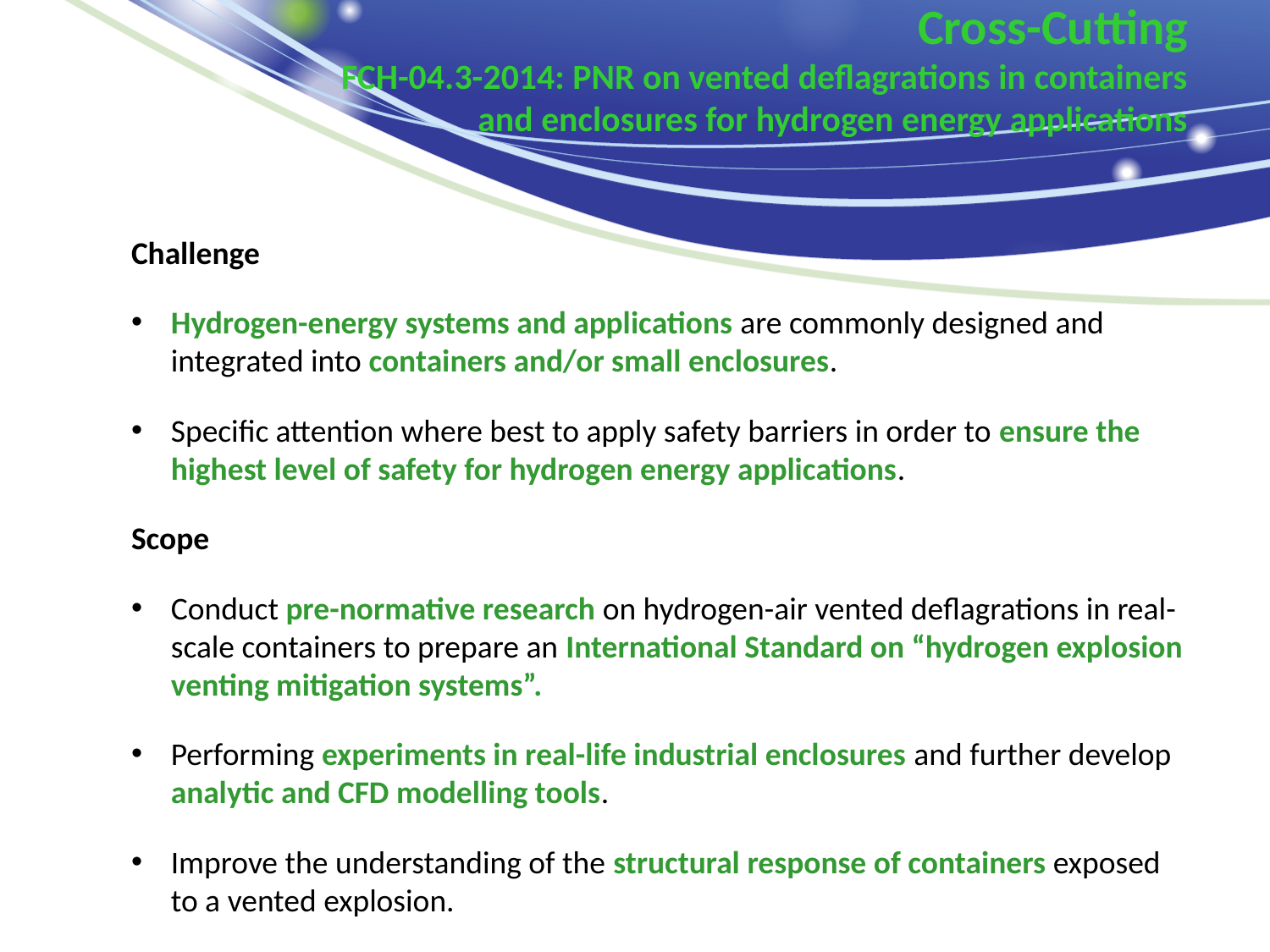

# Cross-Cutting FCH-04.3-2014: PNR on vented deflagrations in containers and enclosures for hydrogen energy applications
Challenge
Hydrogen-energy systems and applications are commonly designed and integrated into containers and/or small enclosures.
Specific attention where best to apply safety barriers in order to ensure the highest level of safety for hydrogen energy applications.
Scope
Conduct pre-normative research on hydrogen-air vented deflagrations in real-scale containers to prepare an International Standard on “hydrogen explosion venting mitigation systems”.
Performing experiments in real-life industrial enclosures and further develop analytic and CFD modelling tools.
Improve the understanding of the structural response of containers exposed to a vented explosion.